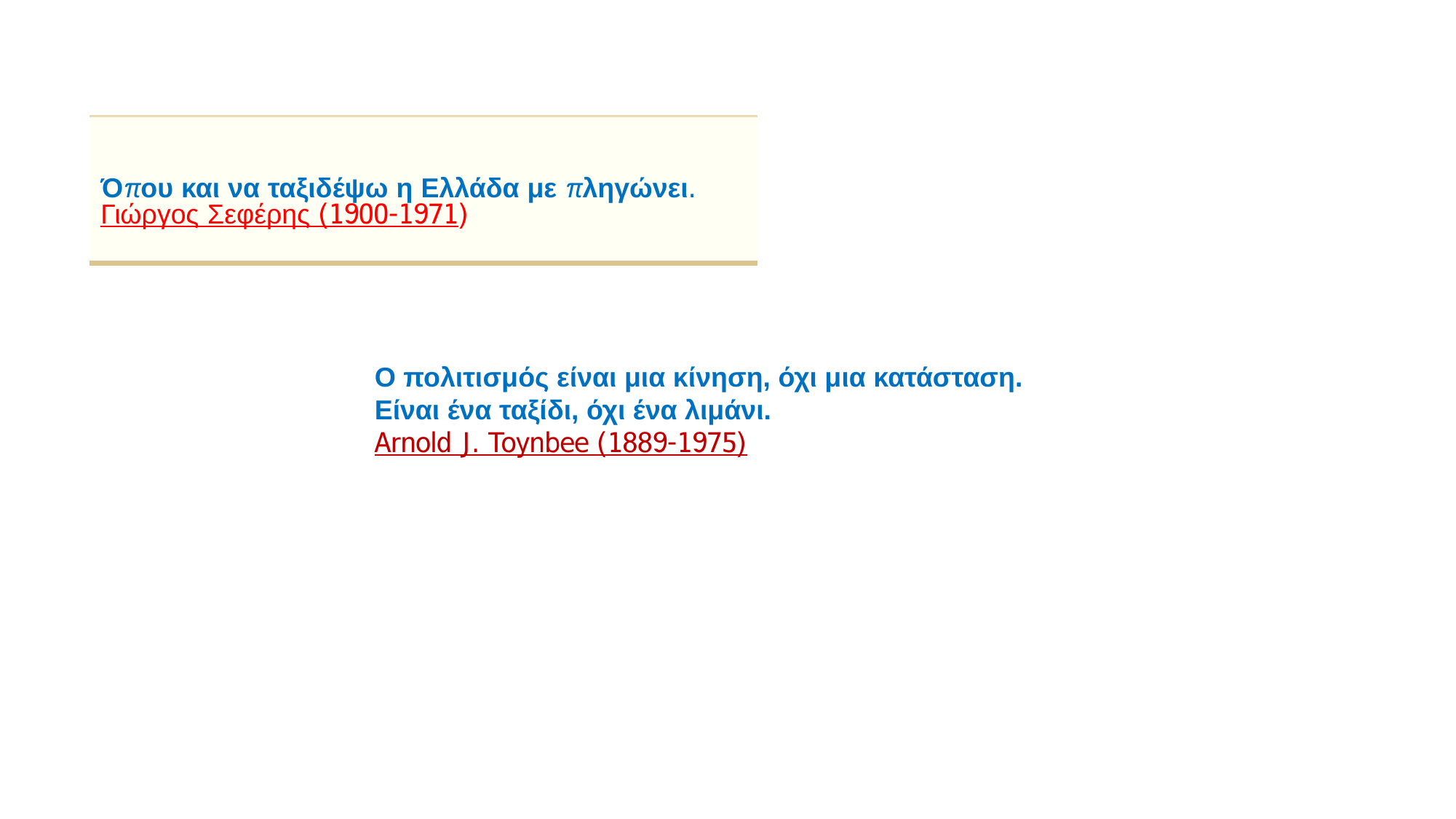

| Όπου και να ταξιδέψω η Ελλάδα με πληγώνει. Γιώργος Σεφέρης (1900-1971) |
| --- |
Ο πολιτισμός είναι μια κίνηση, όχι μια κατάσταση. Είναι ένα ταξίδι, όχι ένα λιμάνι.
Arnold J. Toynbee (1889-1975)